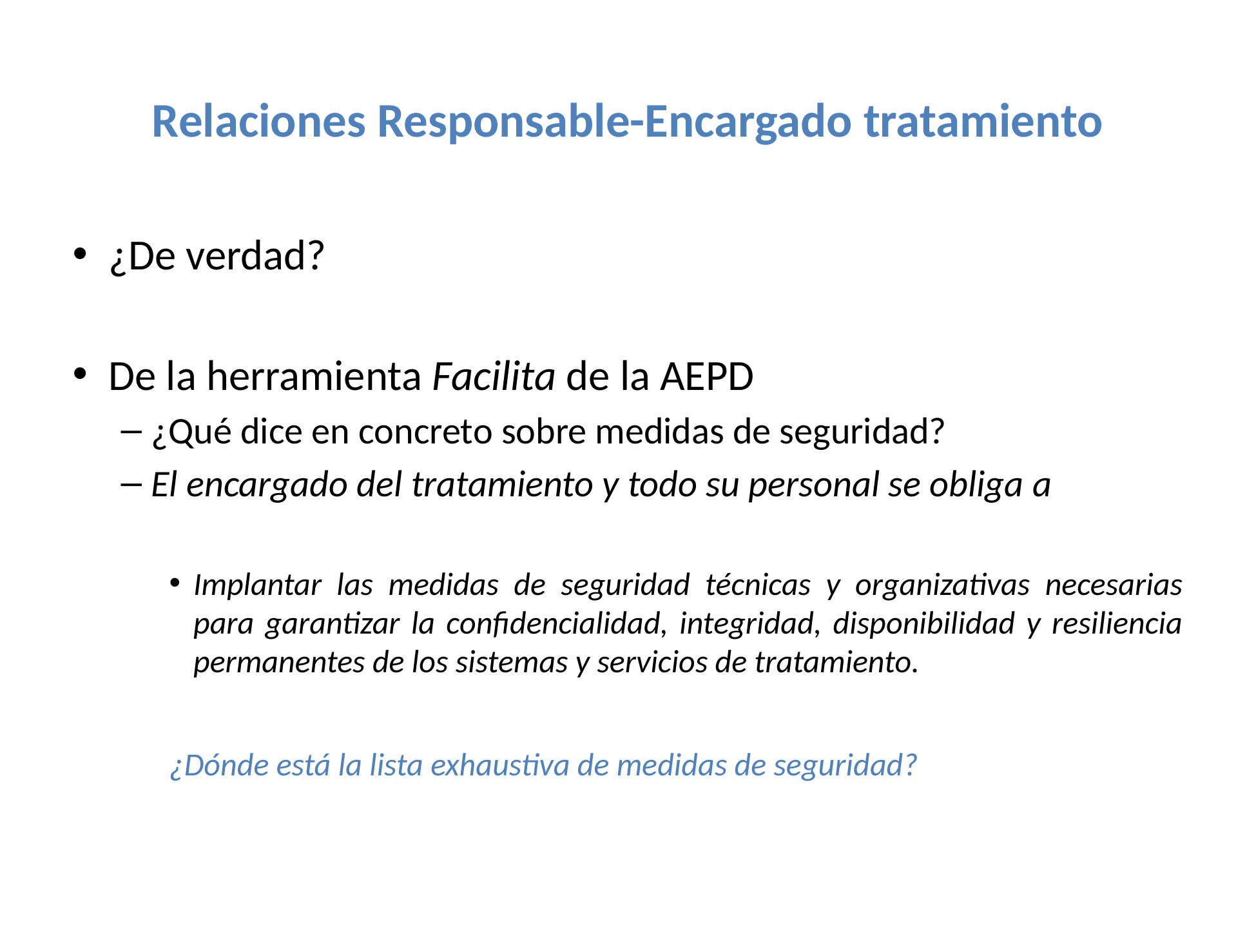

# Relaciones Responsable-Encargado tratamiento
¿De verdad?

De la herramienta Facilita de la AEPD
¿Qué dice en concreto sobre medidas de seguridad?
El encargado del tratamiento y todo su personal se obliga a

Implantar las medidas de seguridad técnicas y organizativas necesarias para garantizar la confidencialidad, integridad, disponibilidad y resiliencia permanentes de los sistemas y servicios de tratamiento.

¿Dónde está la lista exhaustiva de medidas de seguridad?